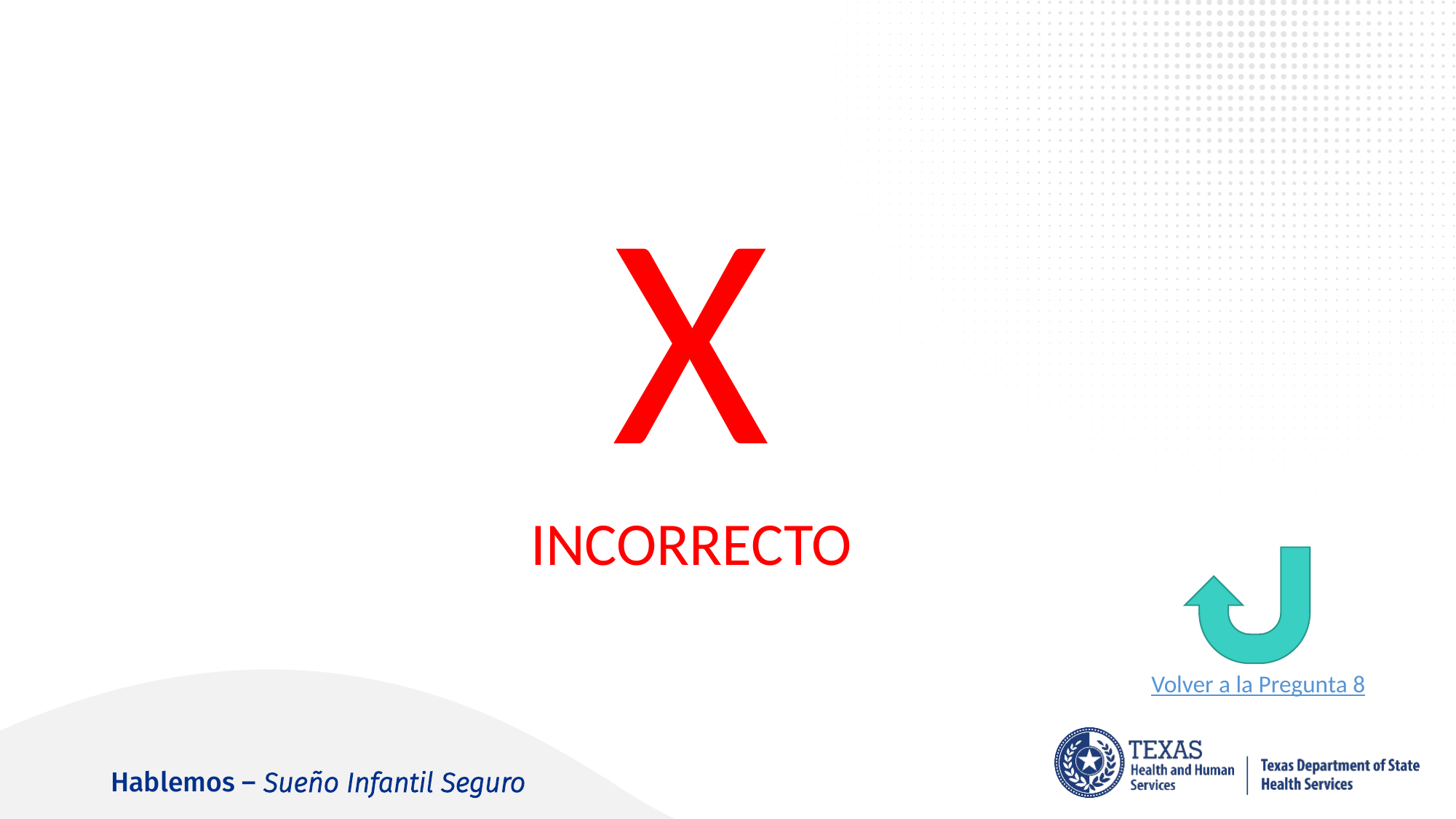

# Pregunta 8
X
INCORRECTO

Volver a la Pregunta 8
Hablemos – Sueño Infantil Seguro